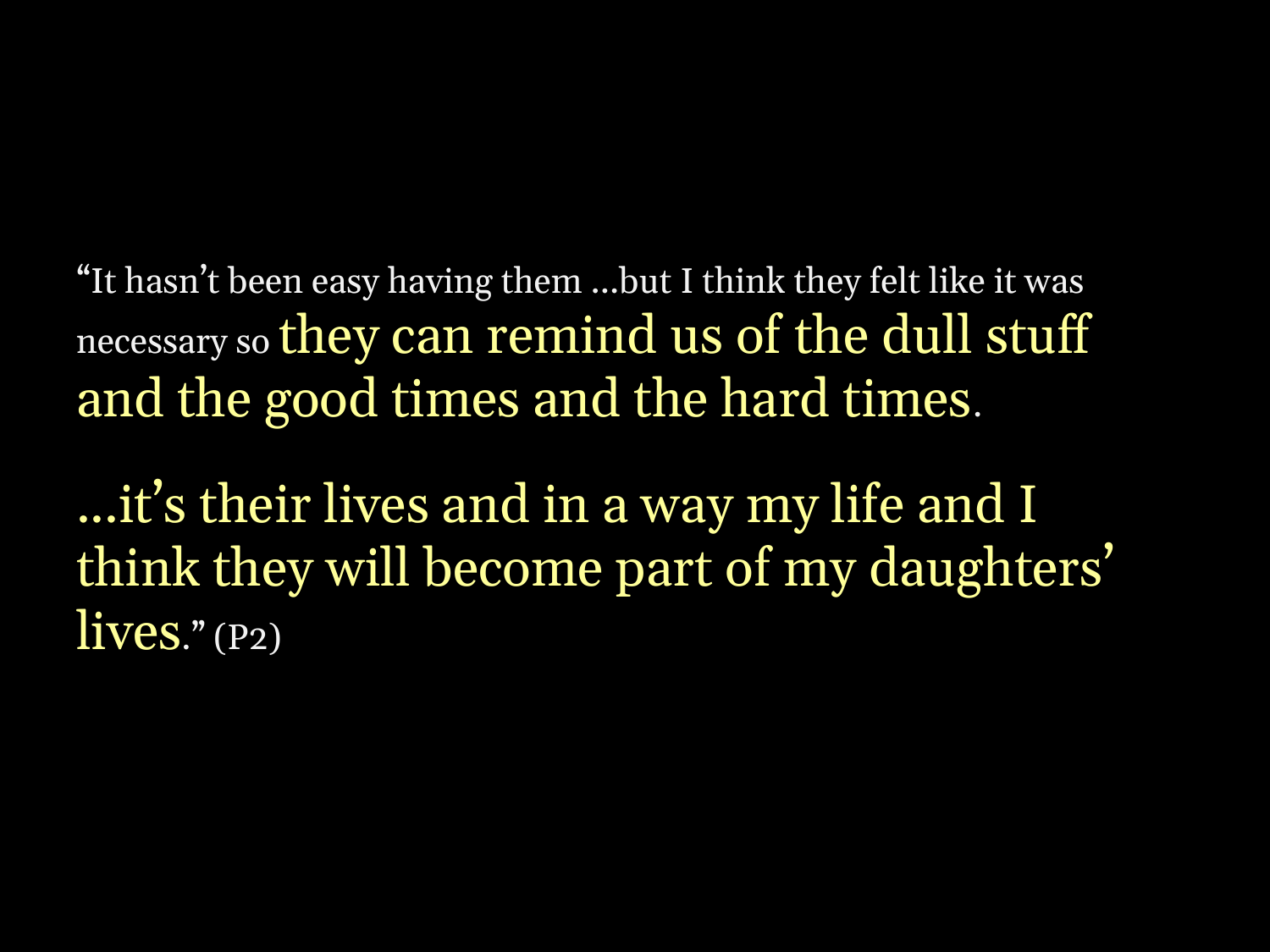

“It hasn’t been easy having them ...but I think they felt like it was necessary so they can remind us of the dull stuff and the good times and the hard times.

...it’s their lives and in a way my life and I think they will become part of my daughters’ lives.” (P2)